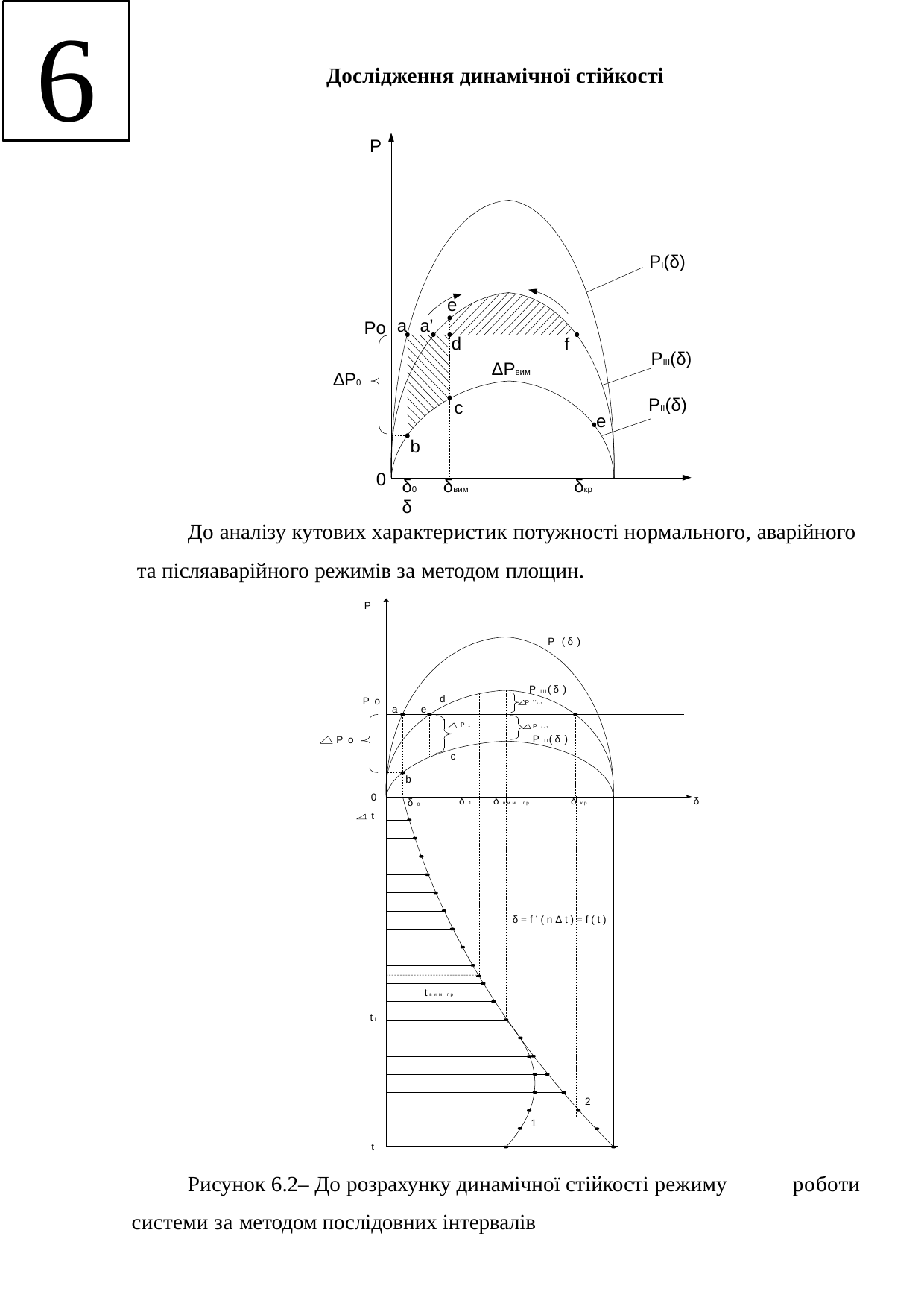

6

Дослідження динамічної стійкості

P

PI(δ)

e

a  a’

Po

d

f

PIII(δ)

ΔPвим

ΔP0

PII(δ)

c

e

b

δ0	δвим	δкр	δ

0

До аналізу кутових характеристик потужності нормального, аварійного  та післяаварійного режимів за методом площин.

P

PI(δ)

PIII(δ)

d

Po

P’’i-1

e
a

P1
P’i-1
PII(δ)

Po

c

b

0
t
δ1
δвим.  гр
δкр
δ

δ0

δ=f’(nΔt)=f(t)

tвим  гр

ti

2

1

t

Рисунок 6.2– До розрахунку динамічної стійкості режиму  системи за методом послідовних інтервалів
роботи